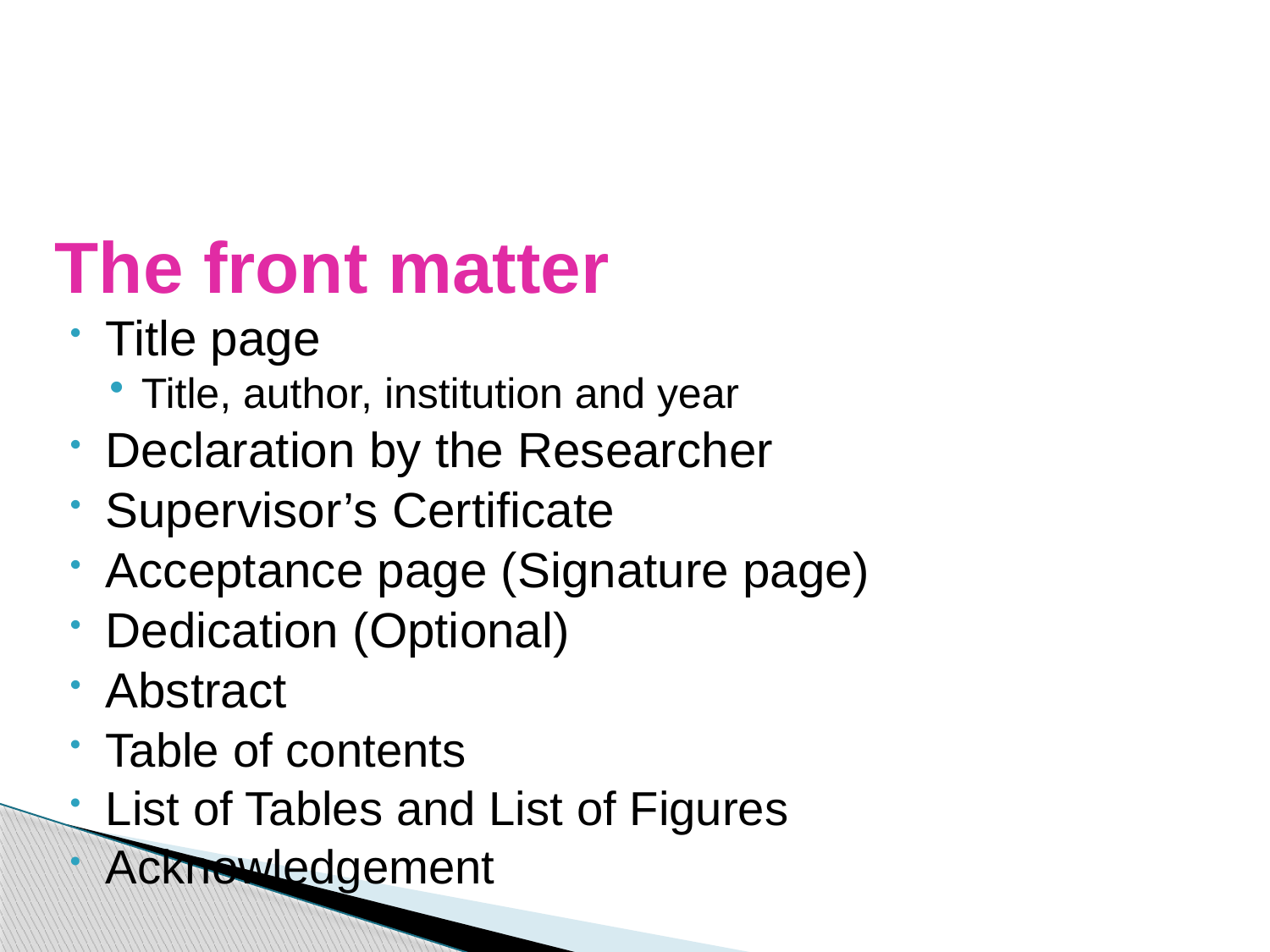

# The front matter
Title page
Title, author, institution and year
Declaration by the Researcher
Supervisor’s Certificate
Acceptance page (Signature page)
Dedication (Optional)
Abstract
Table of contents
List of Tables and List of Figures
Acknowledgement